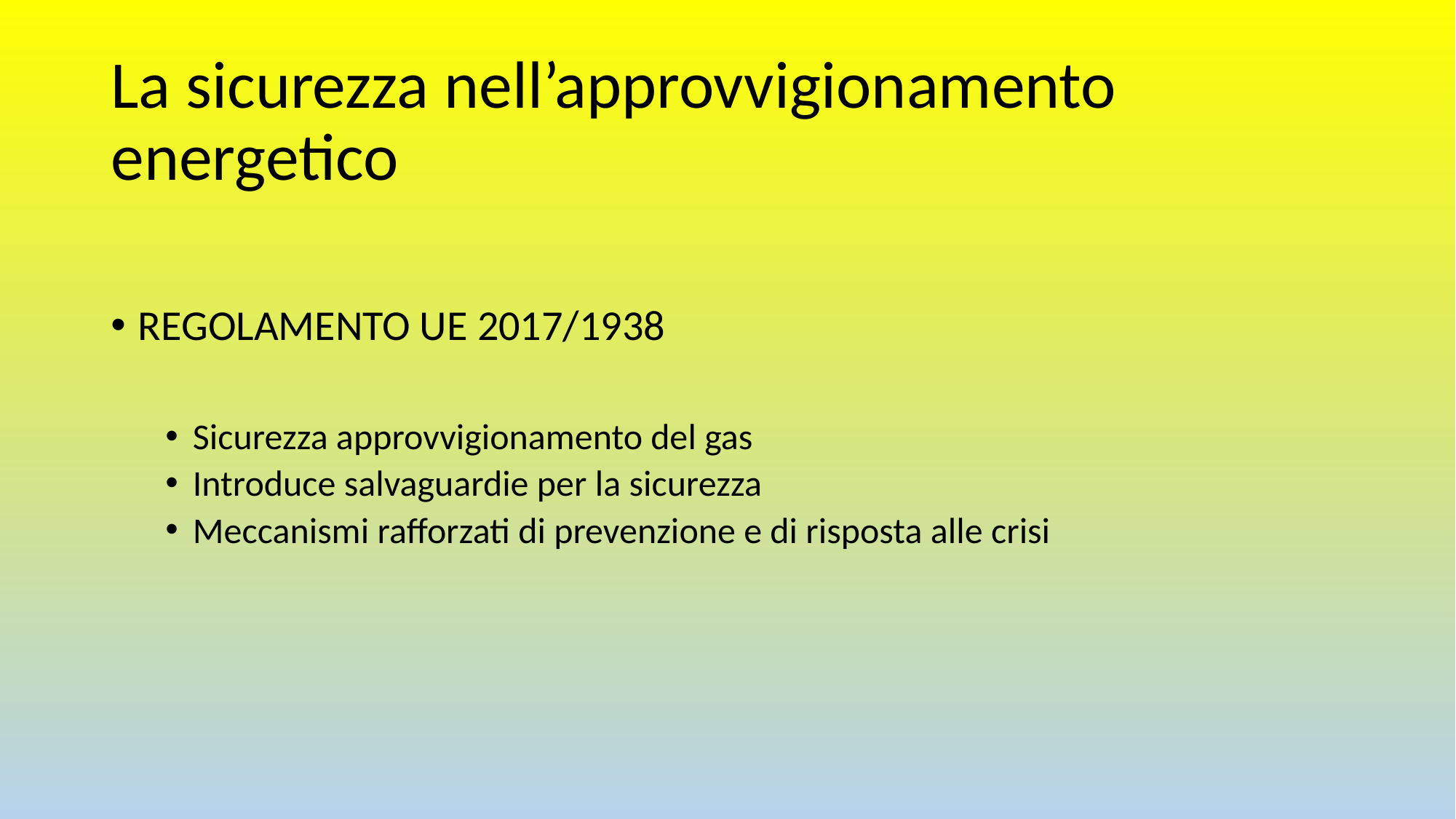

# La sicurezza nell’approvvigionamento energetico
REGOLAMENTO UE 2017/1938

Sicurezza approvvigionamento del gas
Introduce salvaguardie per la sicurezza
Meccanismi rafforzati di prevenzione e di risposta alle crisi